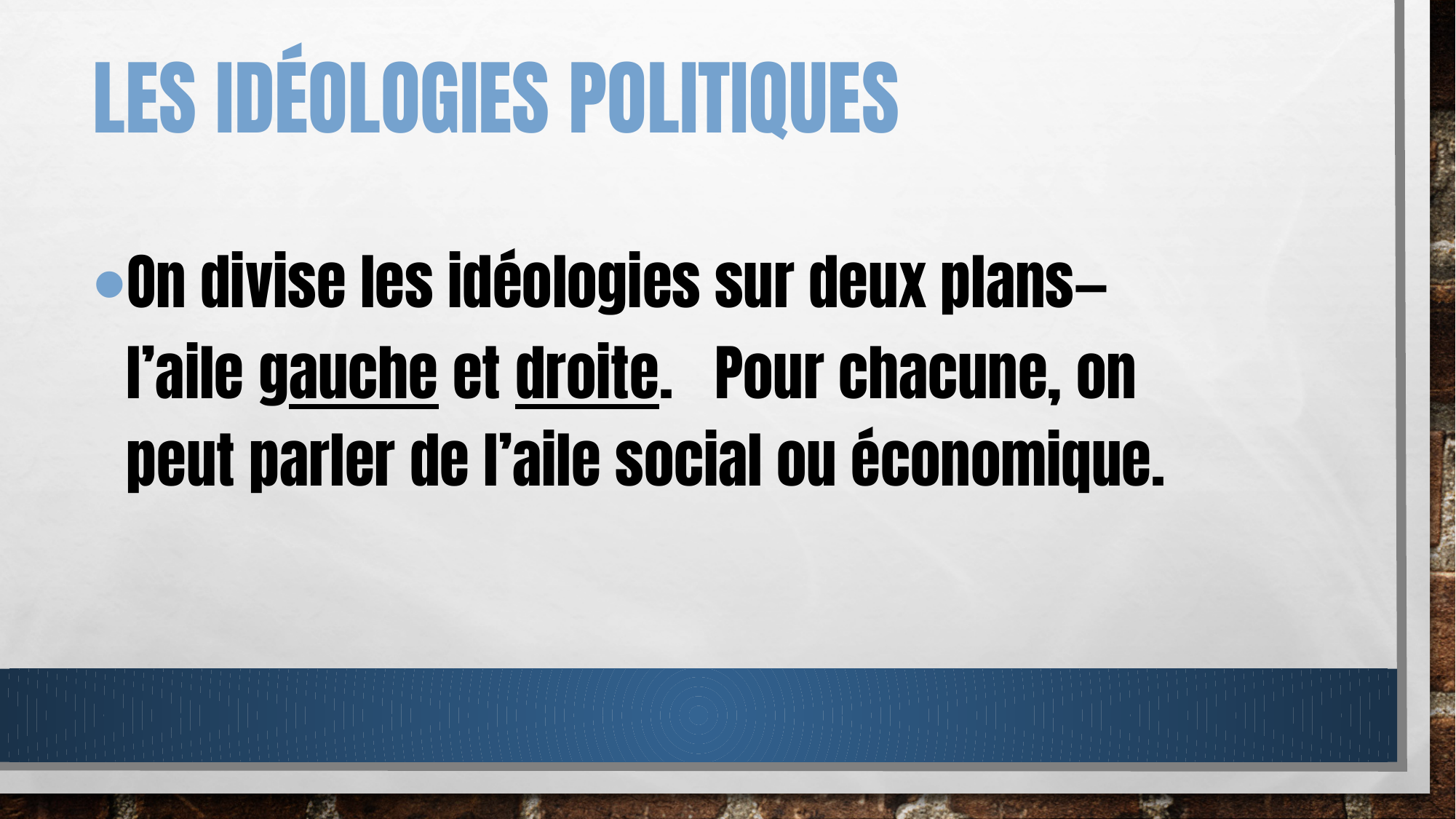

# Les idéologies politiques
On divise les idéologies sur deux plans—
l’aile gauche et droite.
					   Pour chacune, on peut parler de l’aile social ou économique.